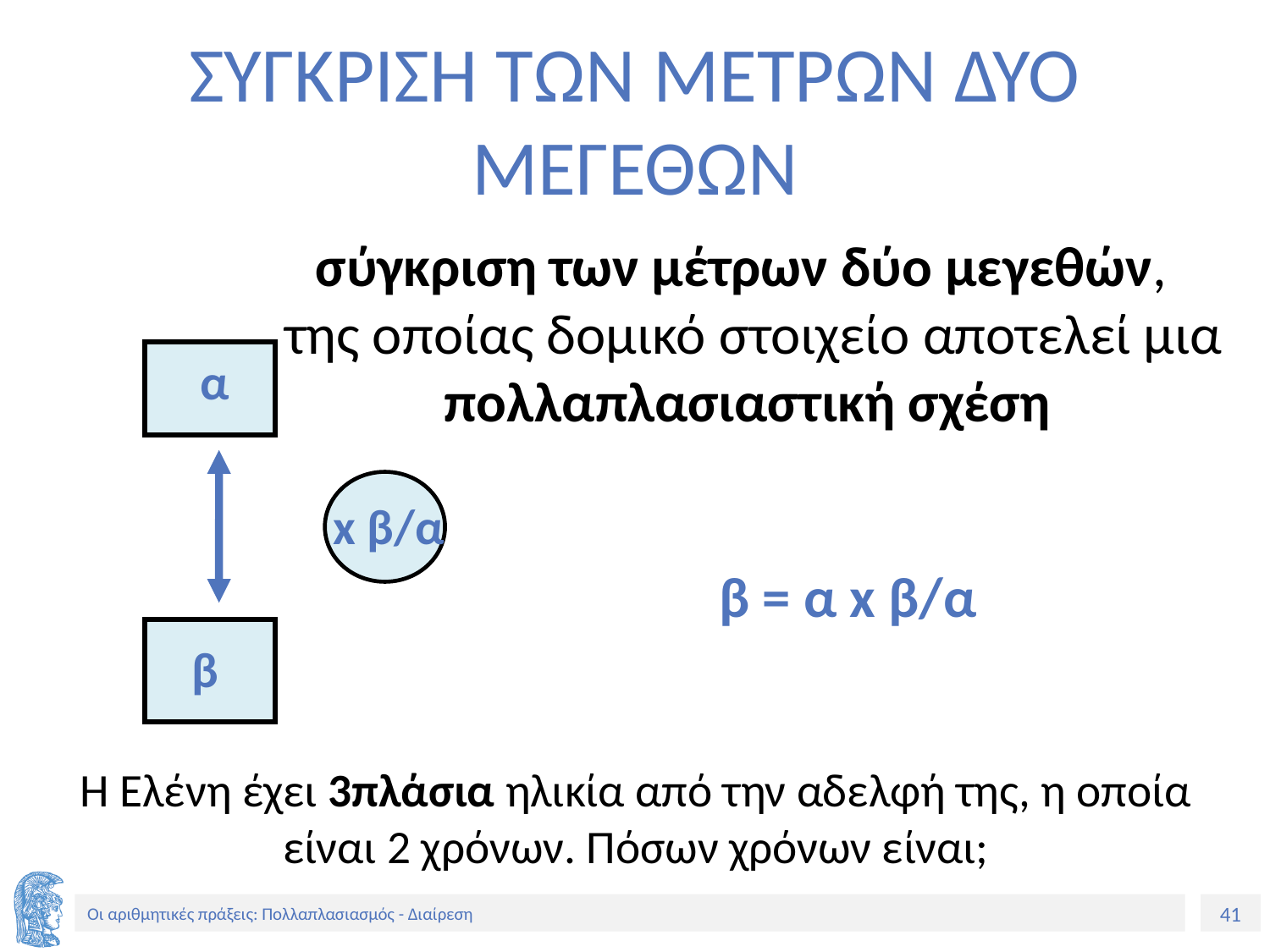

# ΣΥΓΚΡΙΣΗ ΤΩΝ ΜΕΤΡΩΝ ΔΥΟ ΜΕΓΕΘΩΝ

Η Ελένη έχει 3πλάσια ηλικία από την αδελφή της, η οποία είναι 2 χρόνων. Πόσων χρόνων είναι;

σύγκριση των μέτρων δύο μεγεθών,
της οποίας δομικό στοιχείο αποτελεί μια πολλαπλασιαστική σχέση

α

x β/α

β
β = α x β/α